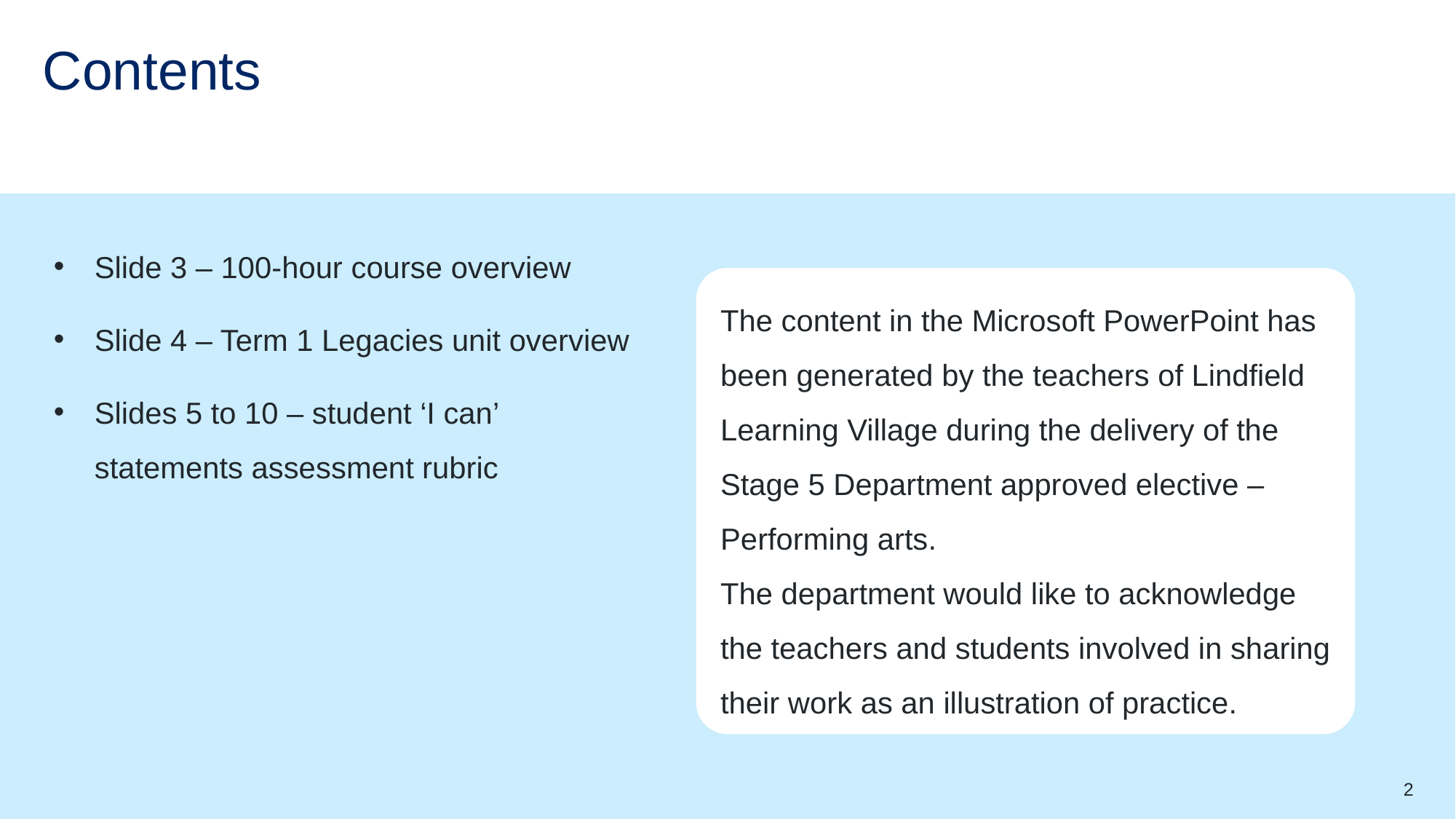

# Contents
Slide 3 – 100-hour course overview
Slide 4 – Term 1 Legacies unit overview
Slides 5 to 10 – student ‘I can’ statements assessment rubric
The content in the Microsoft PowerPoint has been generated by the teachers of Lindfield Learning Village during the delivery of the Stage 5 Department approved elective – Performing arts.
The department would like to acknowledge the teachers and students involved in sharing their work as an illustration of practice.
2